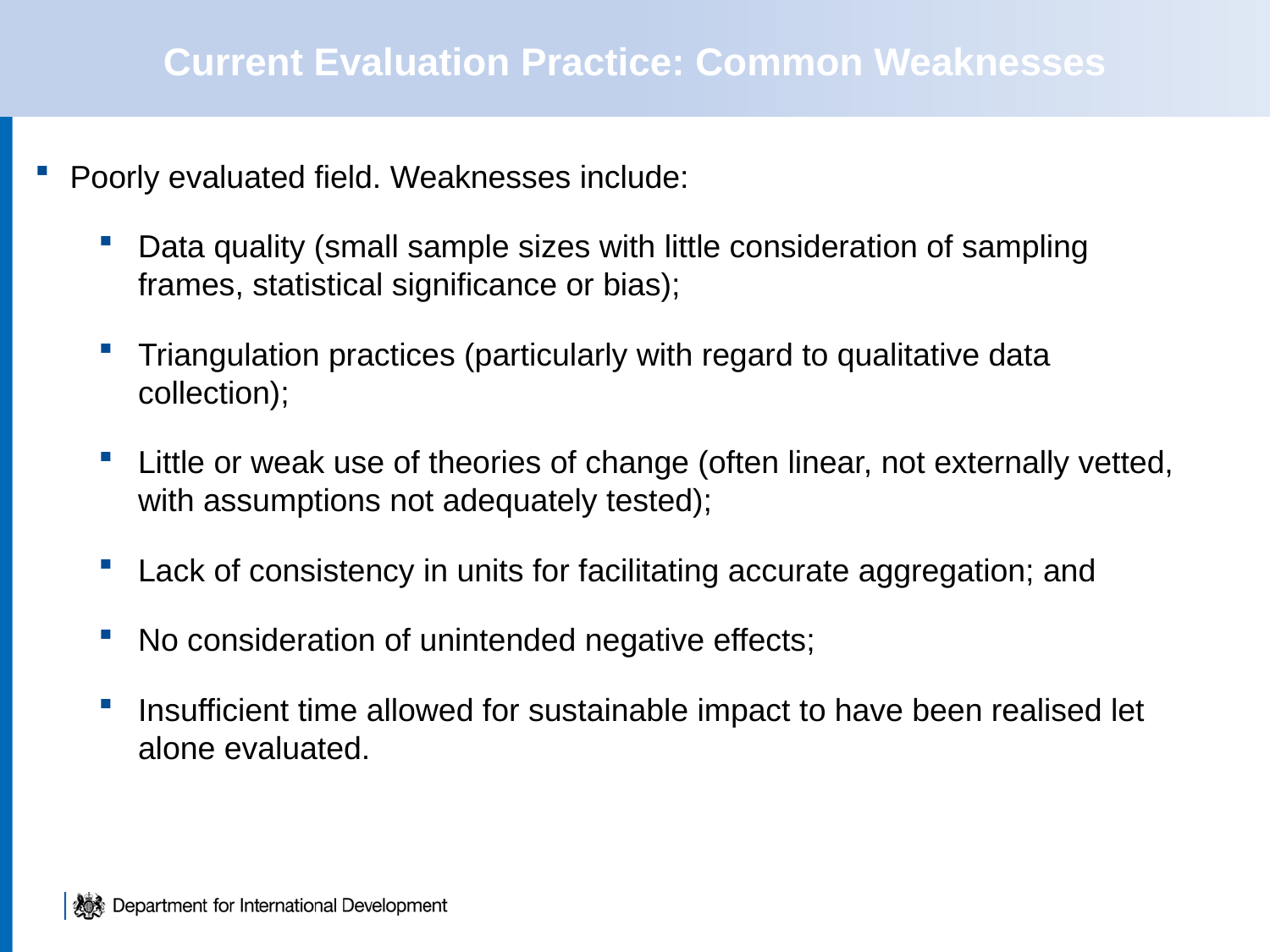

Current Evaluation Practice: Common Weaknesses
Poorly evaluated field. Weaknesses include:
Data quality (small sample sizes with little consideration of sampling frames, statistical significance or bias);
Triangulation practices (particularly with regard to qualitative data collection);
Little or weak use of theories of change (often linear, not externally vetted, with assumptions not adequately tested);
Lack of consistency in units for facilitating accurate aggregation; and
No consideration of unintended negative effects;
Insufficient time allowed for sustainable impact to have been realised let alone evaluated.